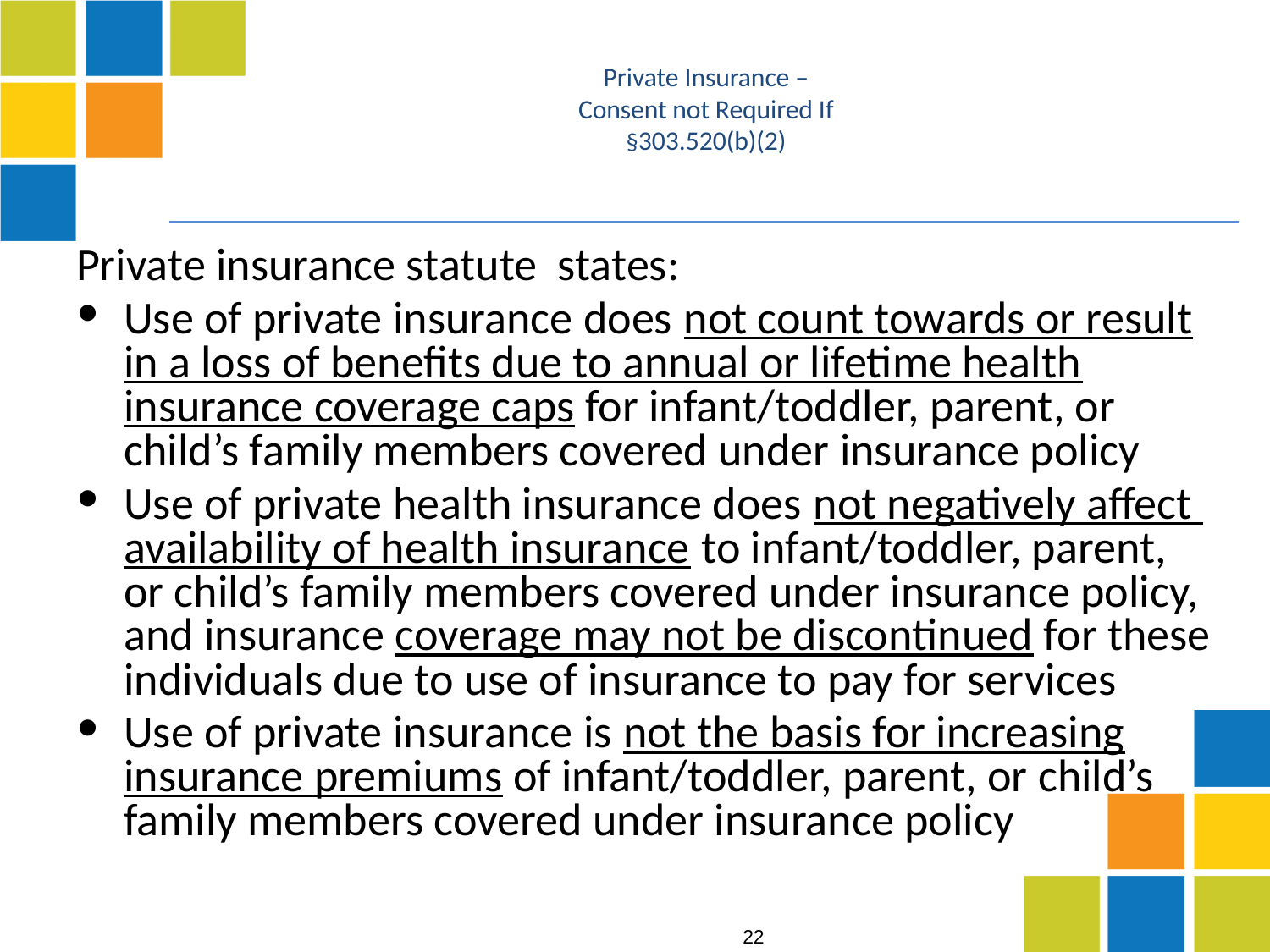

# Private Insurance – Consent not Required If §303.520(b)(2)
Private insurance statute  states:
Use of private insurance does not count towards or result in a loss of benefits due to annual or lifetime health insurance coverage caps for infant/toddler, parent, or child’s family members covered under insurance policy
Use of private health insurance does not negatively affect  availability of health insurance to infant/toddler, parent, or child’s family members covered under insurance policy, and insurance coverage may not be discontinued for these individuals due to use of insurance to pay for services
Use of private insurance is not the basis for increasing insurance premiums of infant/toddler, parent, or child’s family members covered under insurance policy
22